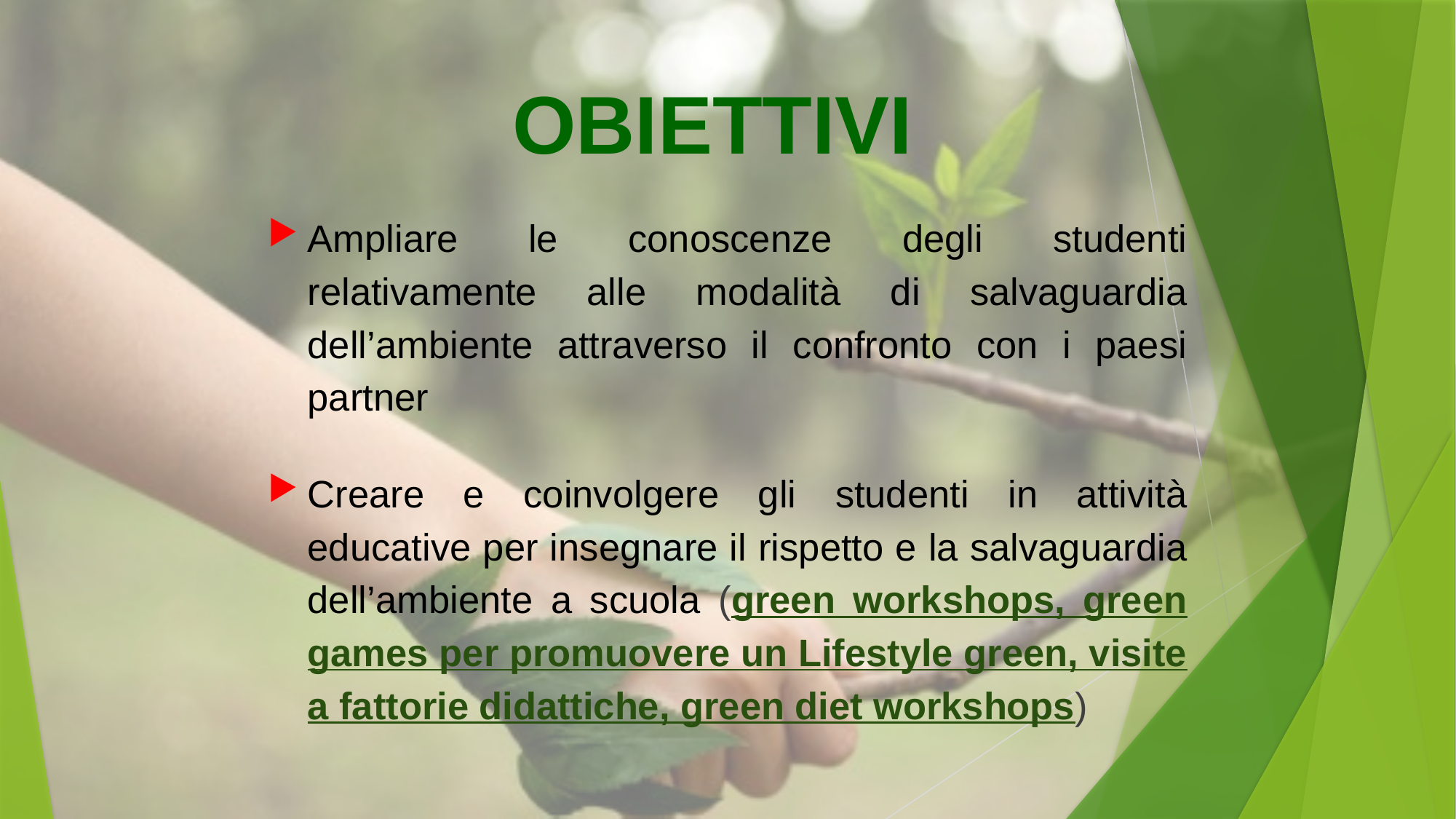

# OBIETTIVI
Ampliare le conoscenze degli studenti relativamente alle modalità di salvaguardia dell’ambiente attraverso il confronto con i paesi partner
Creare e coinvolgere gli studenti in attività educative per insegnare il rispetto e la salvaguardia dell’ambiente a scuola (green workshops, green games per promuovere un Lifestyle green, visite a fattorie didattiche, green diet workshops)